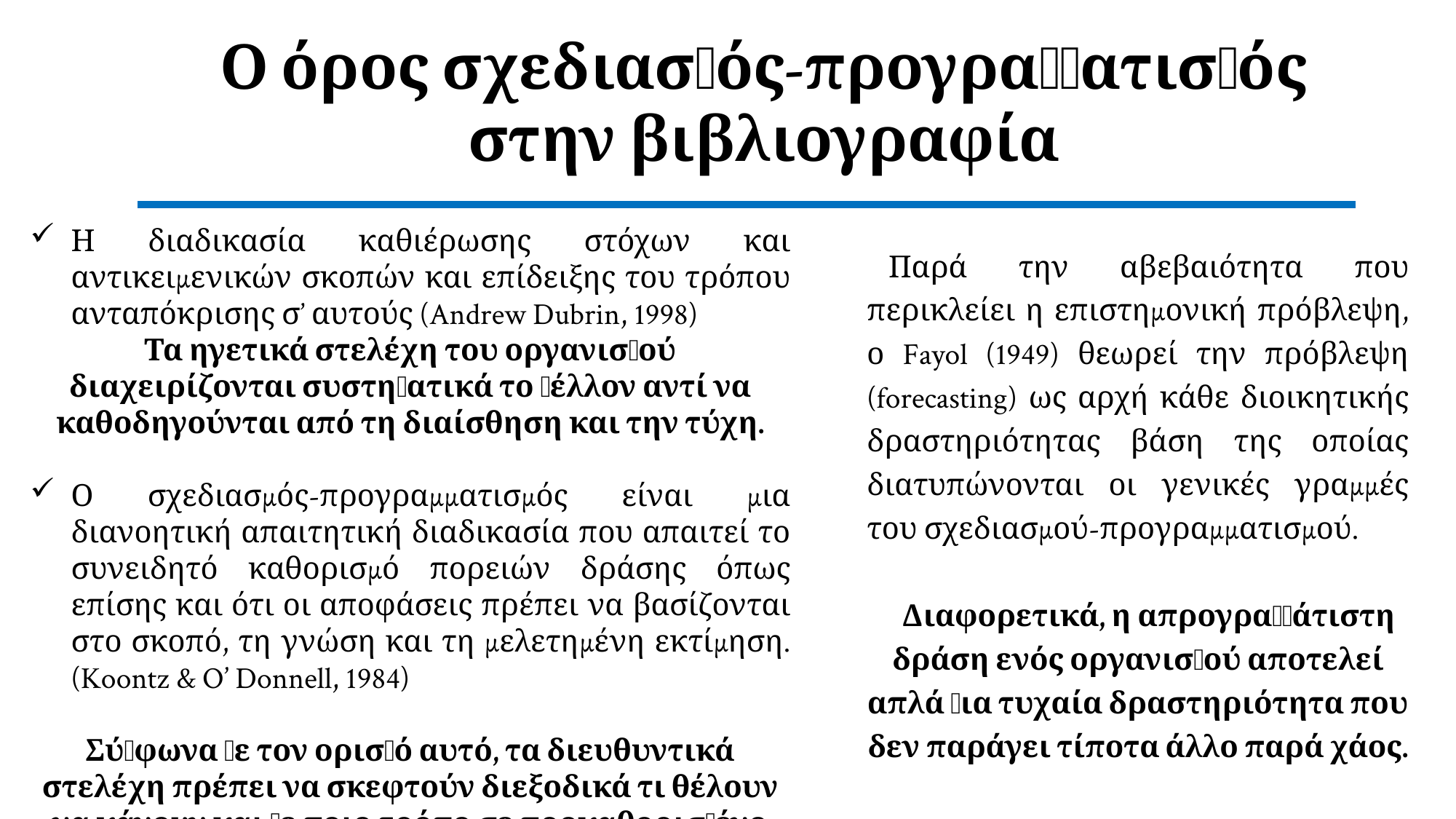

Ο όρος σχεδιασμός-προγραμματισμός στην βιβλιογραφία

Παρά την αβεβαιότητα που περικλείει η επιστημονική πρόβλεψη, ο Fayol (1949) θεωρεί την πρόβλεψη (forecasting) ως αρχή κάθε διοικητικής δραστηριότητας βάση της οποίας διατυπώνονται οι γενικές γραμμές του σχεδιασμού-προγραμματισμού.

Διαφορετικά, η απρογραμμάτιστη δράση ενός οργανισμού αποτελεί απλά μια τυχαία δραστηριότητα που δεν παράγει τίποτα άλλο παρά χάος.
Η διαδικασία καθιέρωσης στόχων και αντικειμενικών σκοπών και επίδειξης του τρόπου ανταπόκρισης σ’ αυτούς (Andrew Dubrin, 1998)
Τα ηγετικά στελέχη του οργανισμού διαχειρίζονται συστηματικά το μέλλον αντί να καθοδηγούνται από τη διαίσθηση και την τύχη.

Ο σχεδιασμός-προγραμματισμός είναι μια διανοητική απαιτητική διαδικασία που απαιτεί το συνειδητό καθορισμό πορειών δράσης όπως επίσης και ότι οι αποφάσεις πρέπει να βασίζονται στο σκοπό, τη γνώση και τη μελετημένη εκτίμηση. (Koontz & O’ Donnell, 1984)

Σύμφωνα με τον ορισμό αυτό, τα διευθυντικά στελέχη πρέπει να σκεφτούν διεξοδικά τι θέλουν να κάνουν και με ποιο τρόπο σε προκαθορισμένο χρόνο.